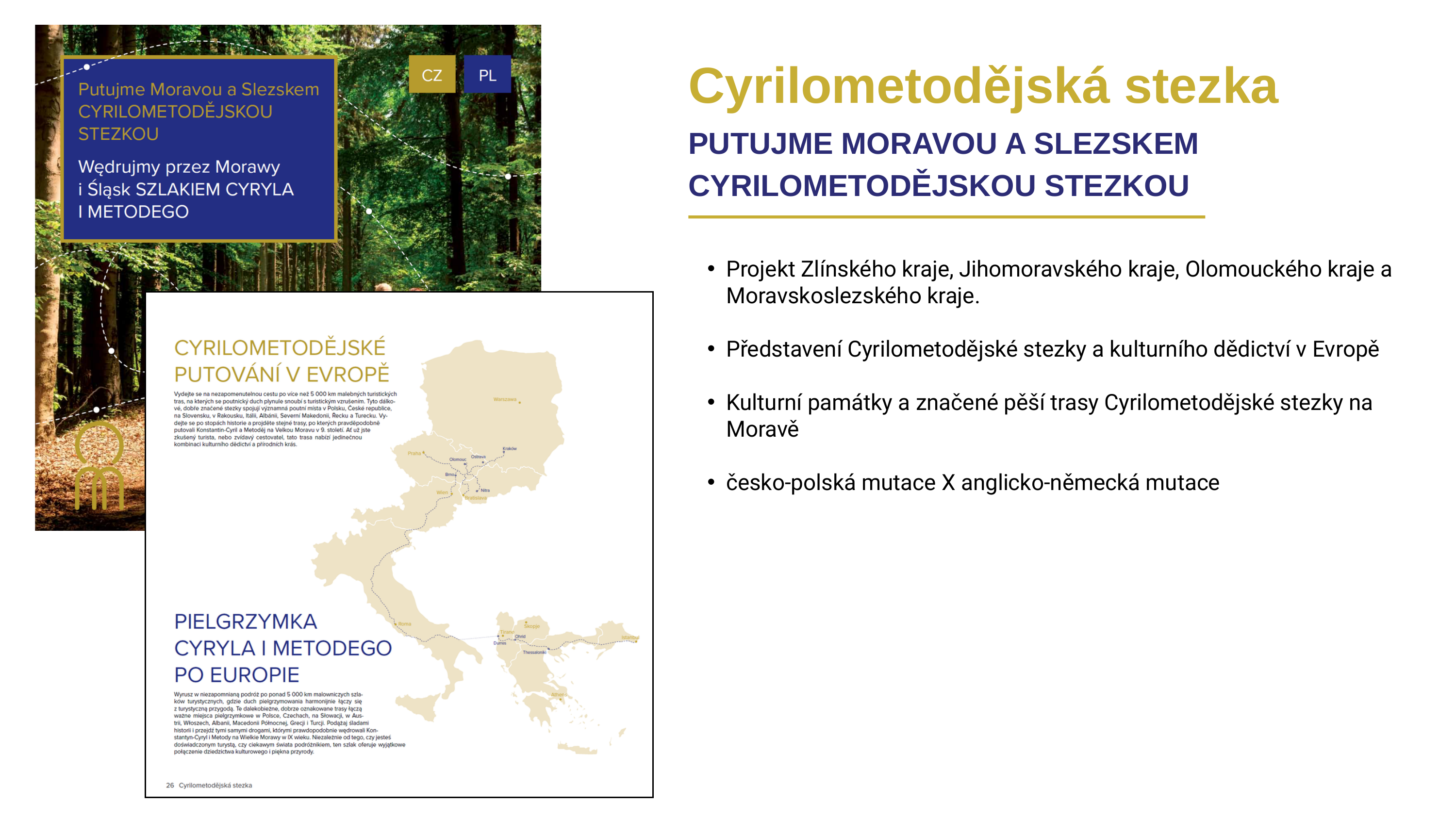

Cyrilometodějská stezka
PUTUJME MORAVOU A SLEZSKEM CYRILOMETODĚJSKOU STEZKOU

Projekt Zlínského kraje, Jihomoravského kraje, Olomouckého kraje a Moravskoslezského kraje.

Představení Cyrilometodějské stezky a kulturního dědictví v Evropě

Kulturní památky a značené pěší trasy Cyrilometodějské stezky na Moravě

česko-polská mutace X anglicko-německá mutace